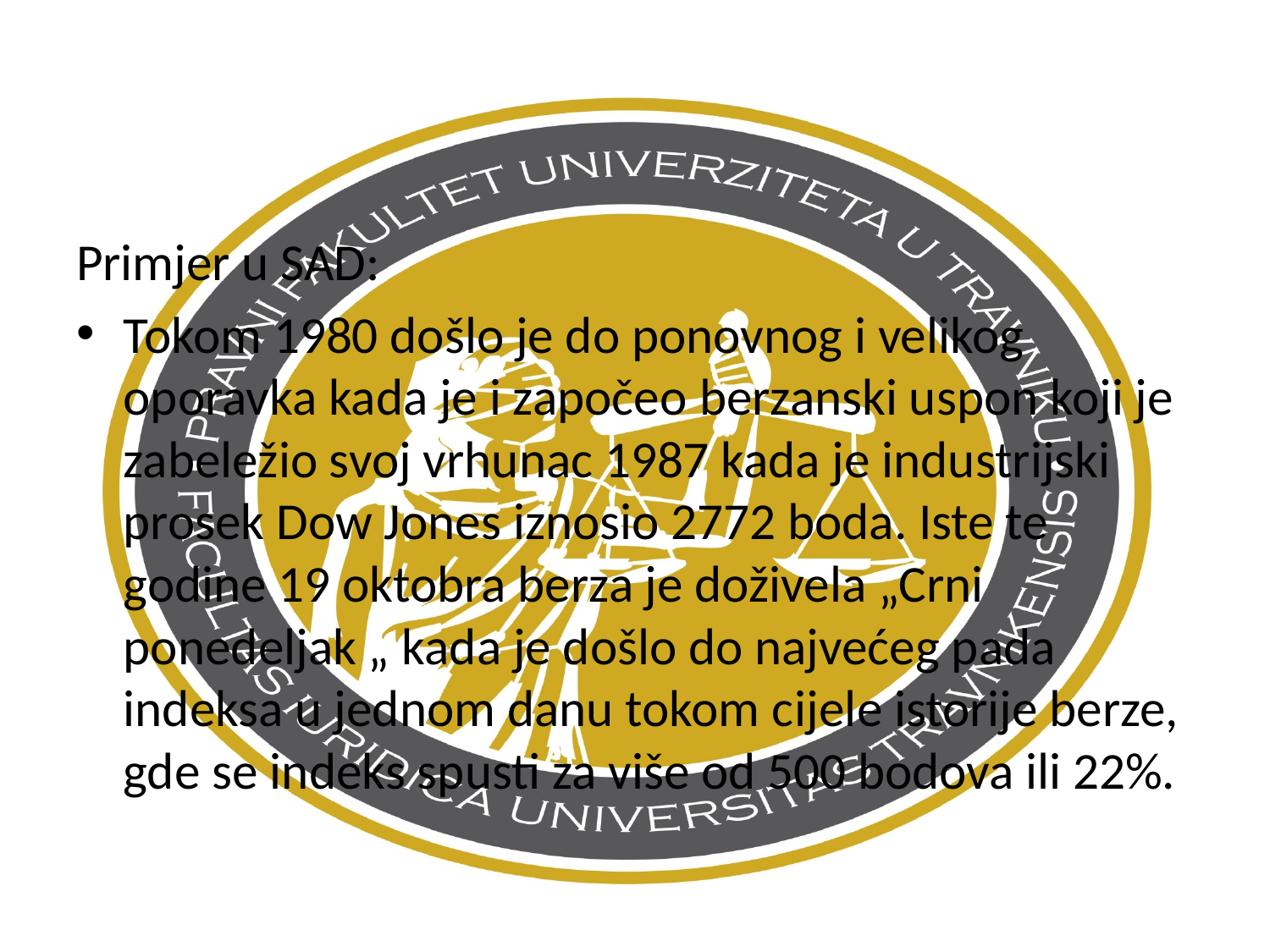

Primjer u SAD:
Tokom 1980 došlo je do ponovnog i velikog oporavka kada je i započeo berzanski uspon koji je zabeležio svoj vrhunac 1987 kada je industrijski prosek Dow Jones iznosio 2772 boda. Iste te godine 19 oktobra berza je doživela „Crni ponedeljak „ kada je došlo do najvećeg pada indeksa u jednom danu tokom cijele istorije berze, gde se indeks spusti za više od 500 bodova ili 22%.